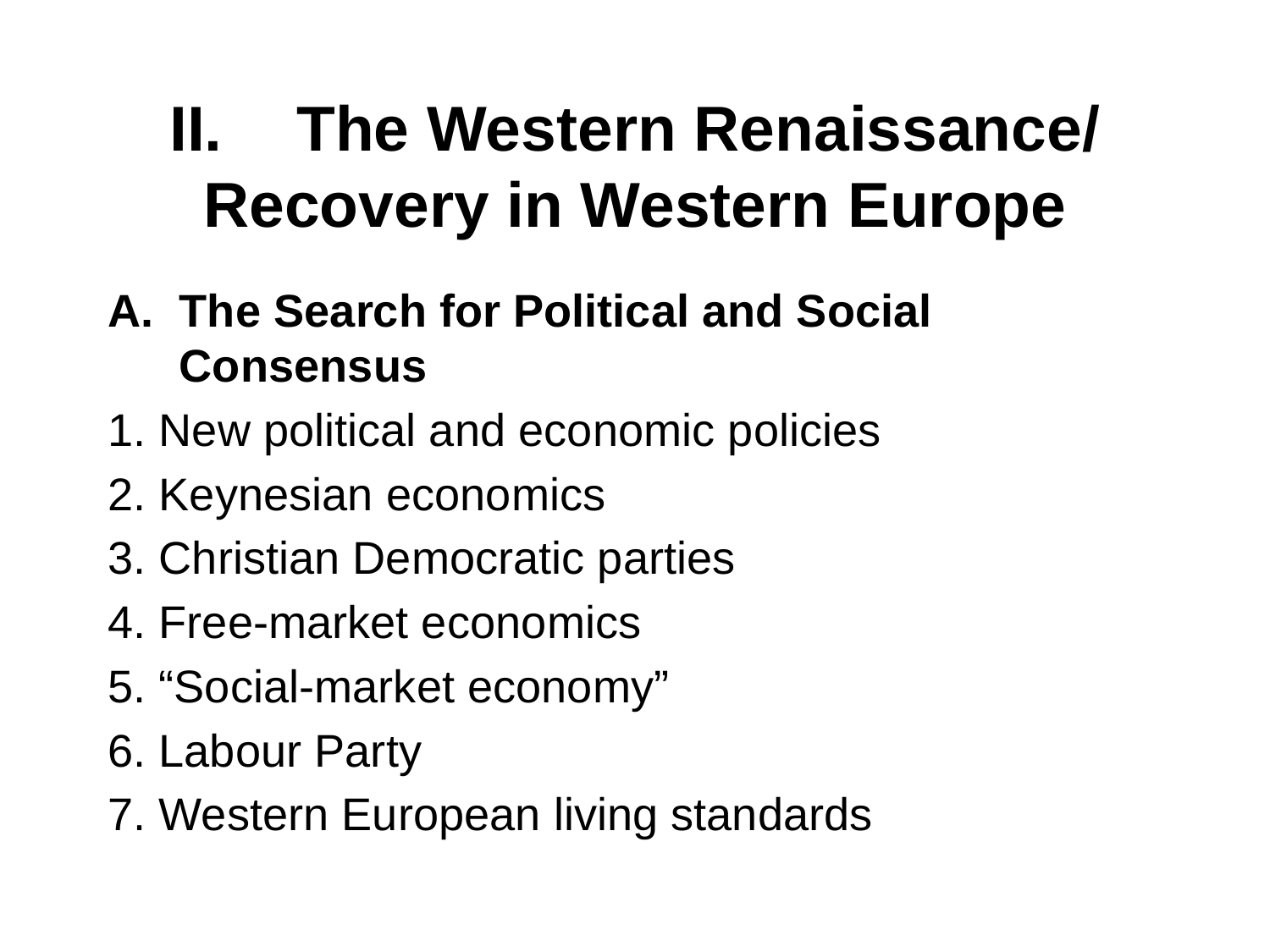

# II. 	The Western Renaissance/ Recovery in Western Europe
The Search for Political and Social Consensus
1. New political and economic policies
2. Keynesian economics
3. Christian Democratic parties
4. Free-market economics
5. “Social-market economy”
6. Labour Party
7. Western European living standards